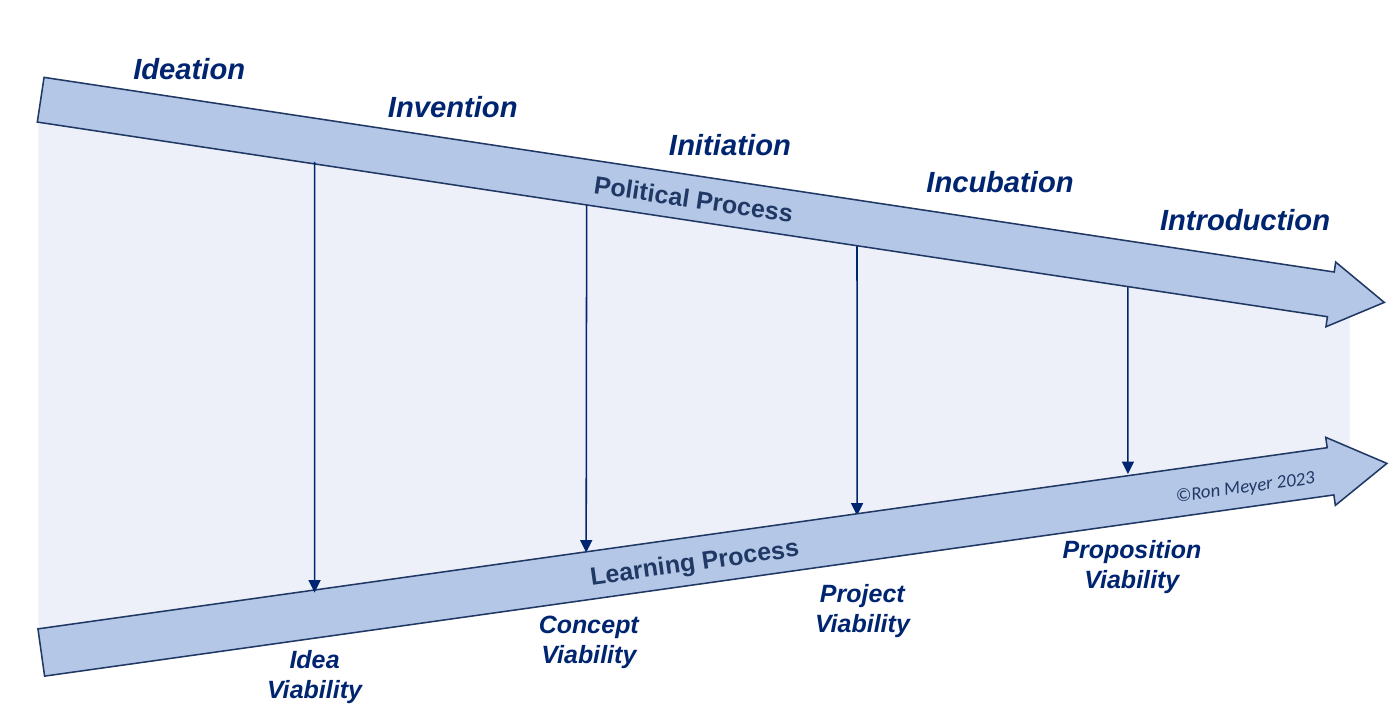

Ideation
Invention
Initiation
Incubation

Idea
Viability
Political Process
Introduction

Concept
Viability

Project
Viability

Proposition
Viability
©Ron Meyer 2023
Learning Process